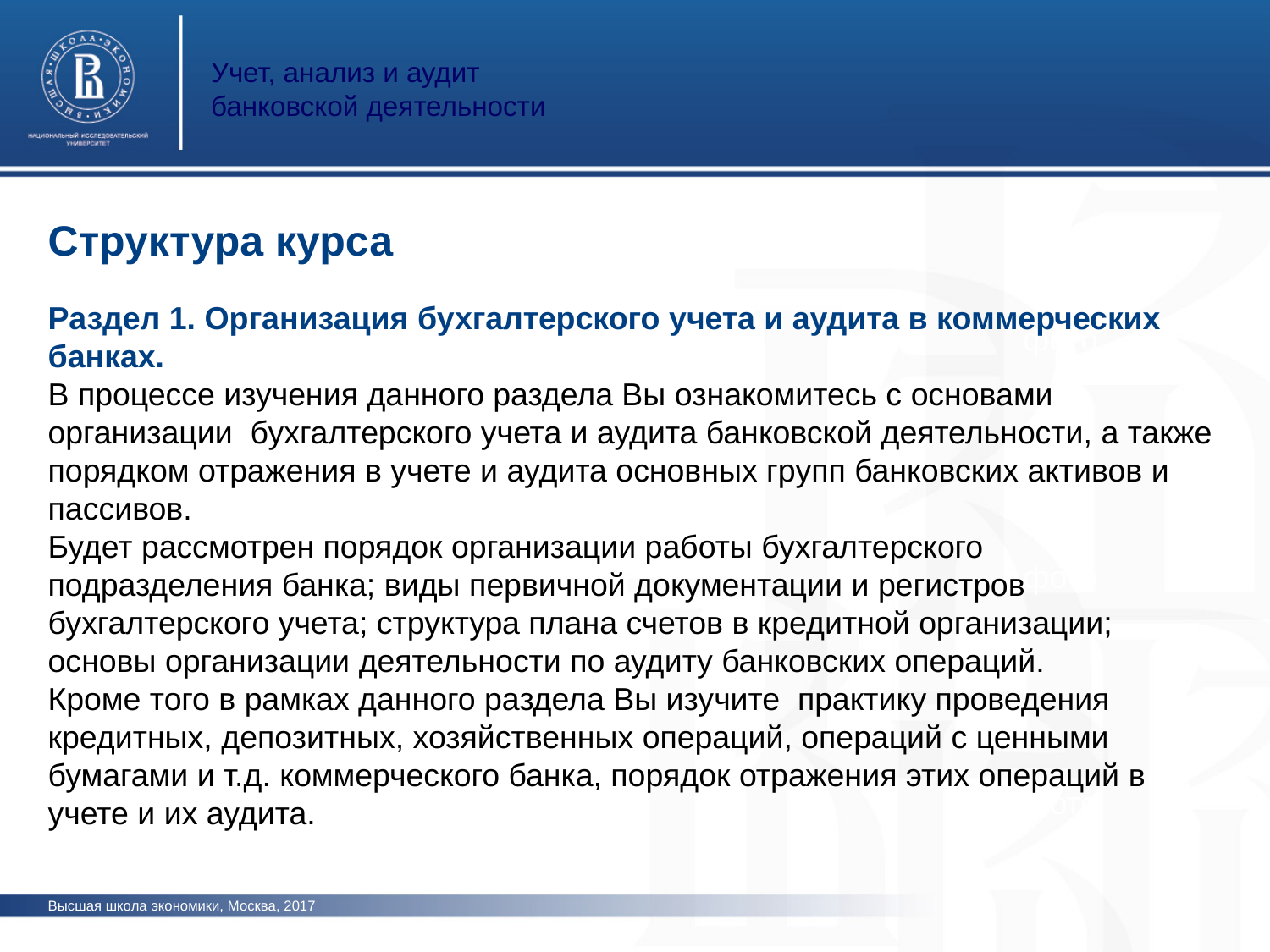

Учет, анализ и аудит банковской деятельности
Структура курса
Раздел 1. Организация бухгалтерского учета и аудита в коммерческих банках.
В процессе изучения данного раздела Вы ознакомитесь с основами организации  бухгалтерского учета и аудита банковской деятельности, а также порядком отражения в учете и аудита основных групп банковских активов и пассивов.
Будет рассмотрен порядок организации работы бухгалтерского подразделения банка; виды первичной документации и регистров бухгалтерского учета; структура плана счетов в кредитной организации; основы организации деятельности по аудиту банковских операций.
Кроме того в рамках данного раздела Вы изучите  практику проведения кредитных, депозитных, хозяйственных операций, операций с ценными бумагами и т.д. коммерческого банка, порядок отражения этих операций в учете и их аудита.
фото
фото
фото
Высшая школа экономики, Москва, 2017